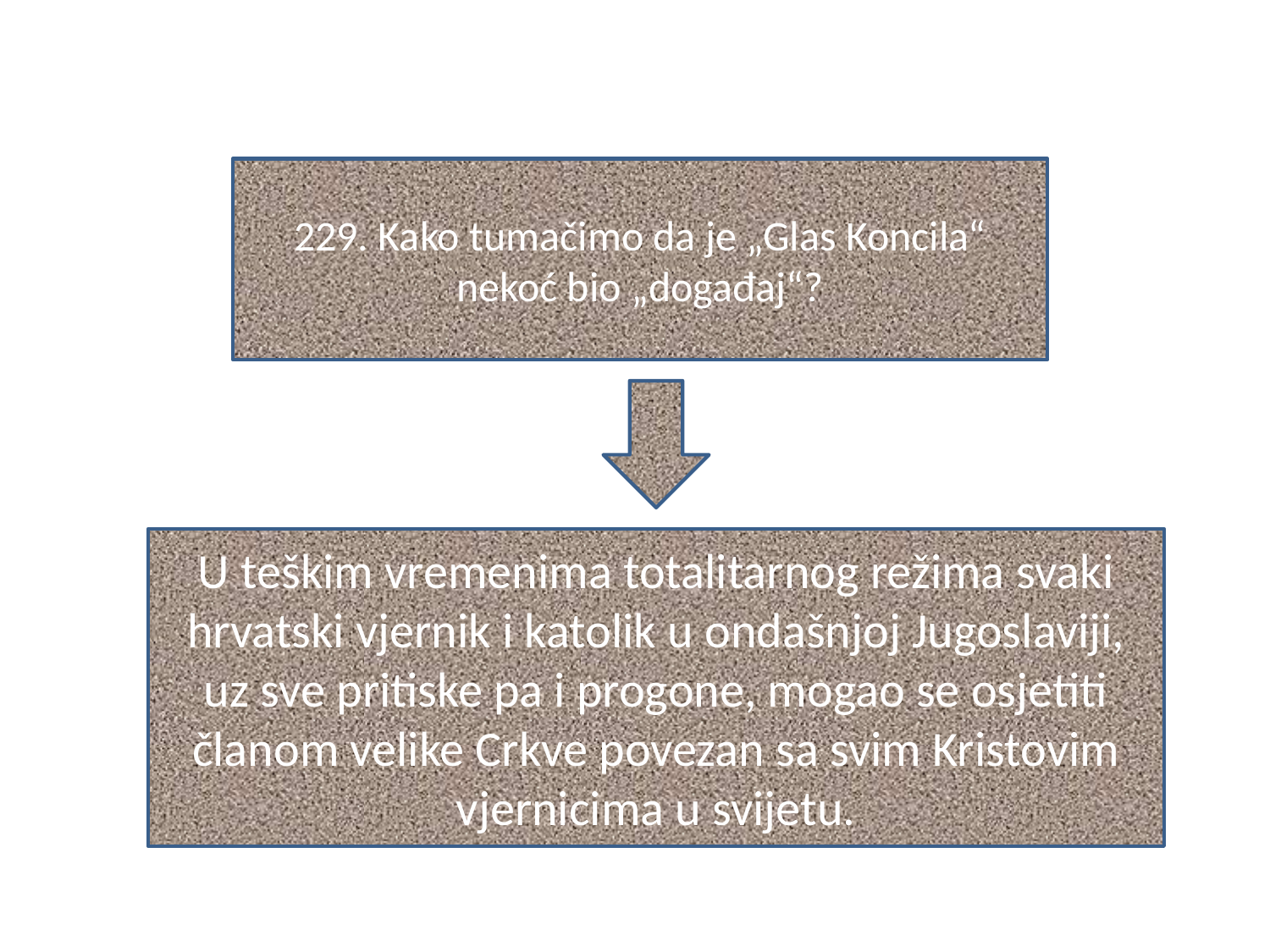

#
229. Kako tumačimo da je „Glas Koncila“ nekoć bio „događaj“?

U teškim vremenima totalitarnog režima svaki hrvatski vjernik i katolik u ondašnjoj Jugoslaviji, uz sve pritiske pa i progone, mogao se osjetiti članom velike Crkve povezan sa svim Kristovim vjernicima u svijetu.